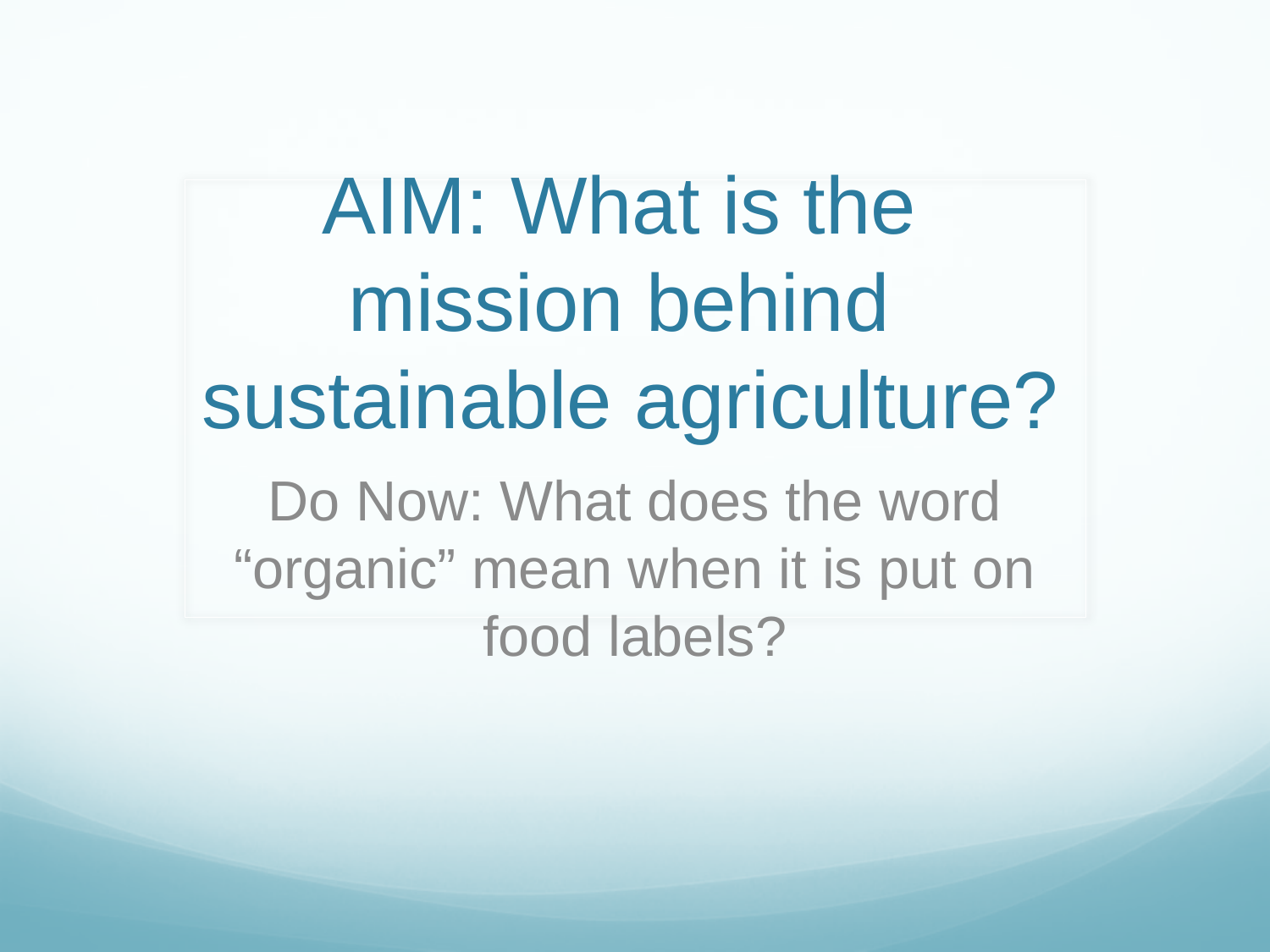

# AIM: What is the mission behind sustainable agriculture?
Do Now: What does the word “organic” mean when it is put on food labels?